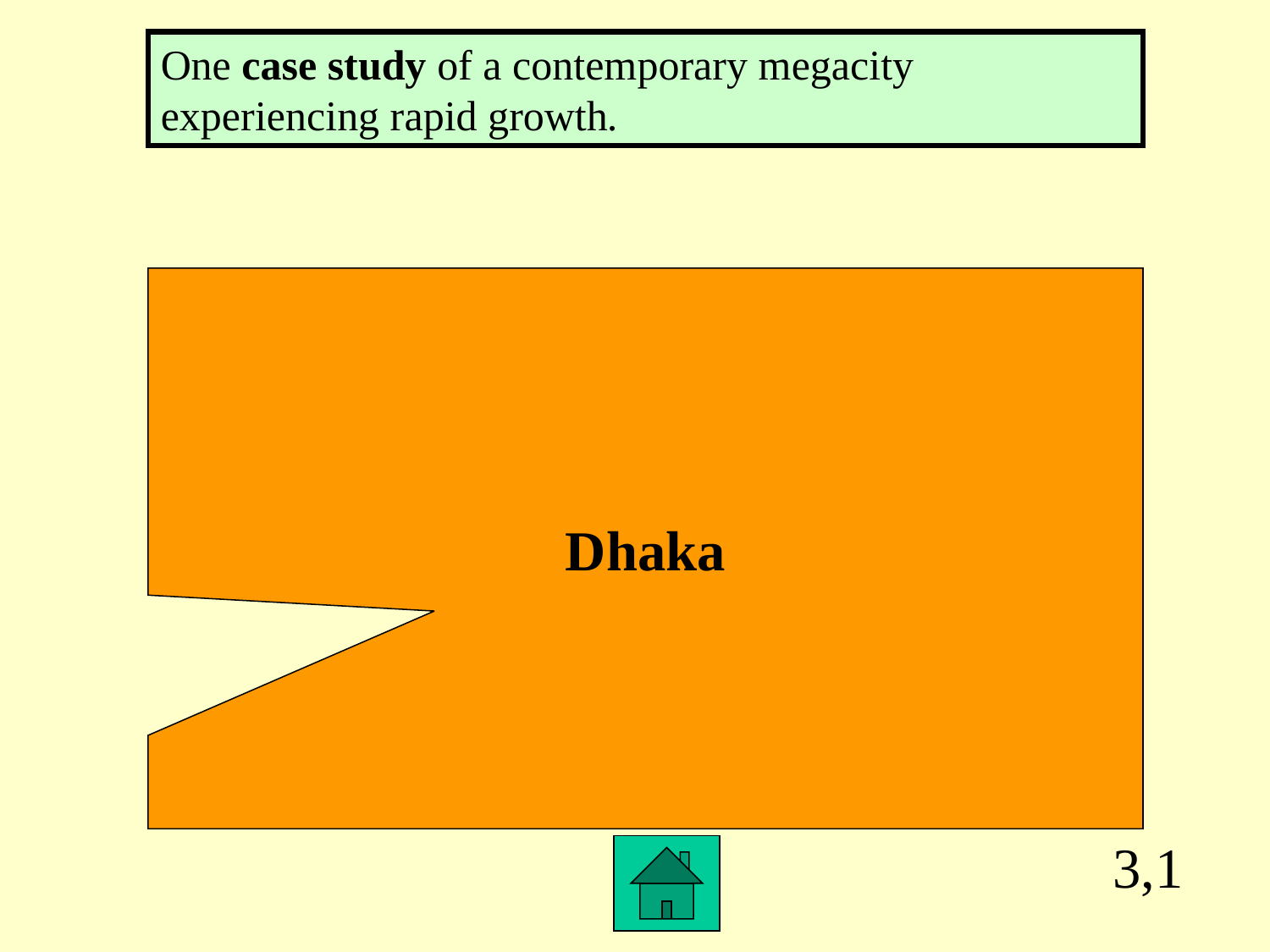

One case study of a contemporary megacity experiencing rapid growth.
Dhaka
3,1